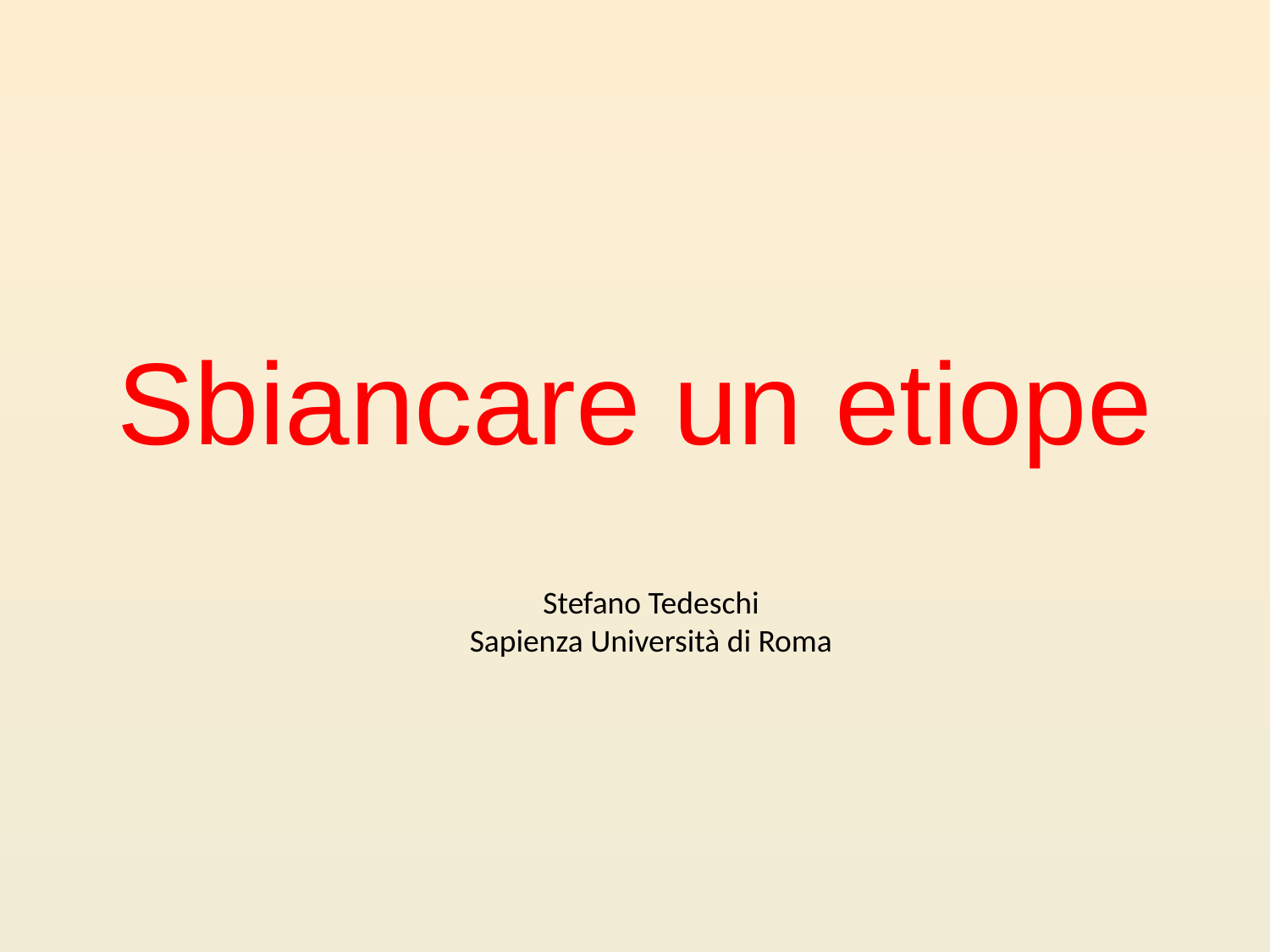

# Sbiancare un etiope
Stefano Tedeschi
Sapienza Università di Roma